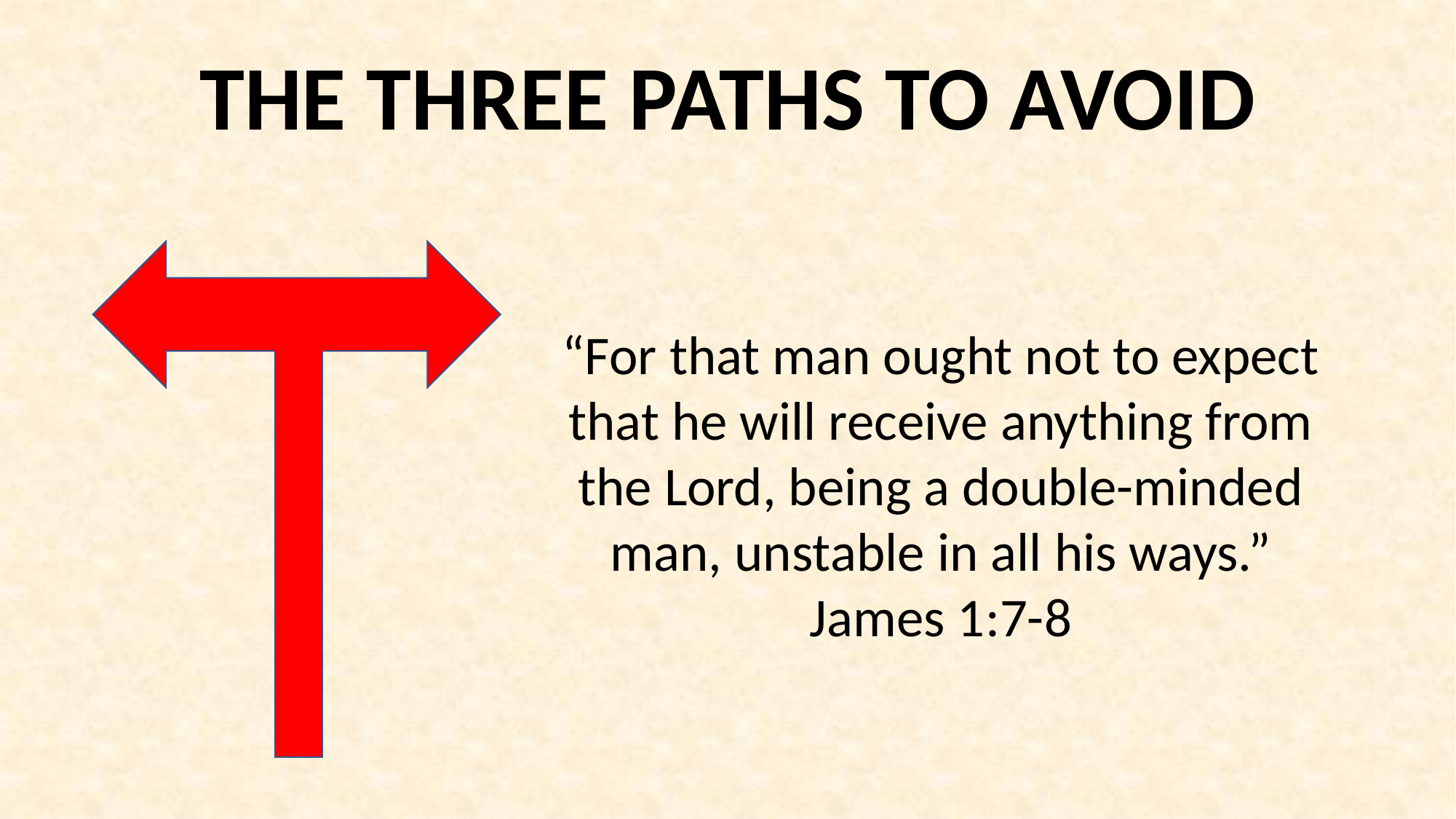

# THE THREE PATHS TO AVOID

“For that man ought not to expect that he will receive anything from the Lord, being a double-minded man, unstable in all his ways.”
James 1:7-8